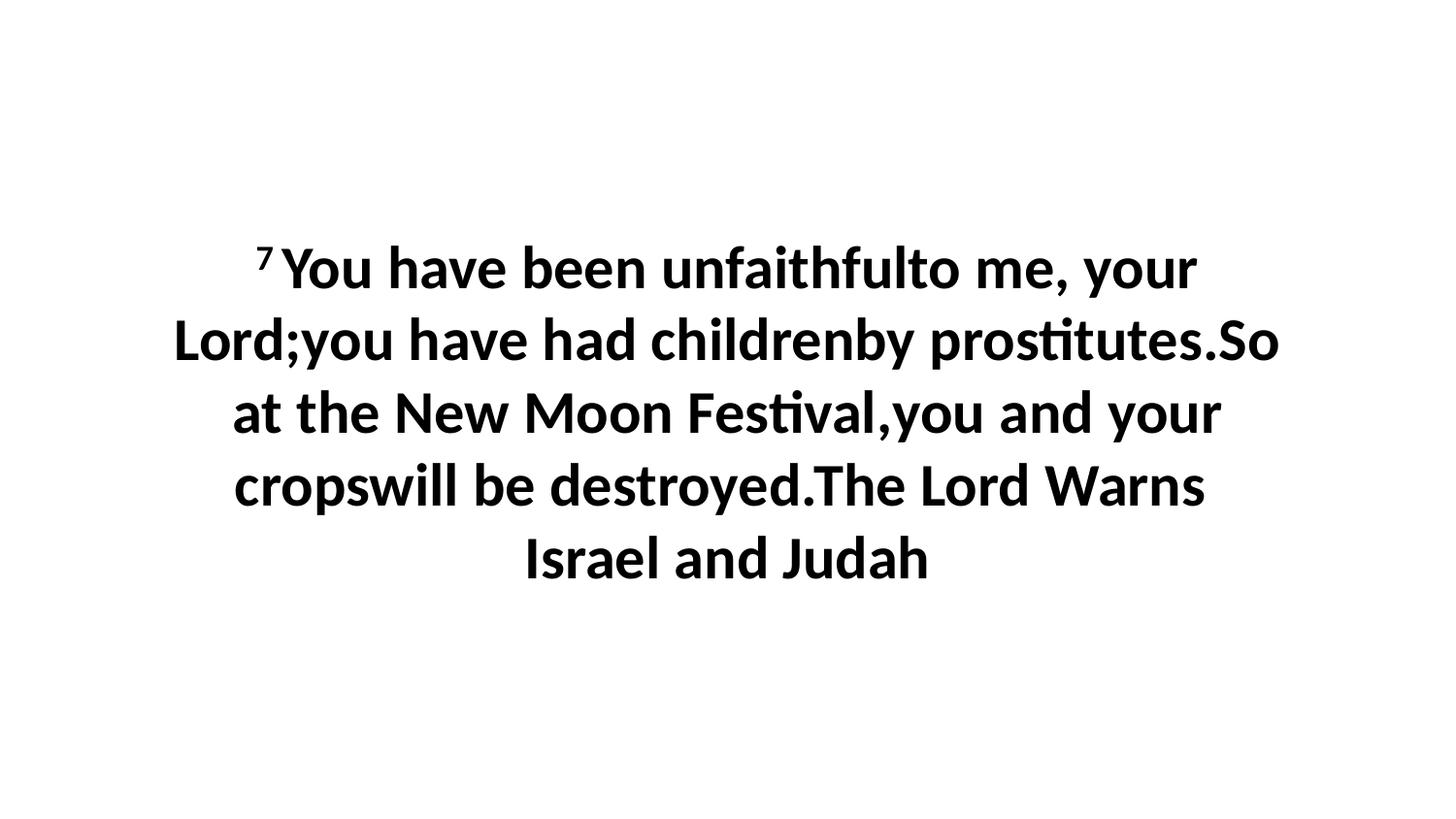

7 You have been unfaithfulto me, your Lord;you have had childrenby prostitutes.So at the New Moon Festival,you and your cropswill be destroyed.The Lord Warns  Israel and Judah